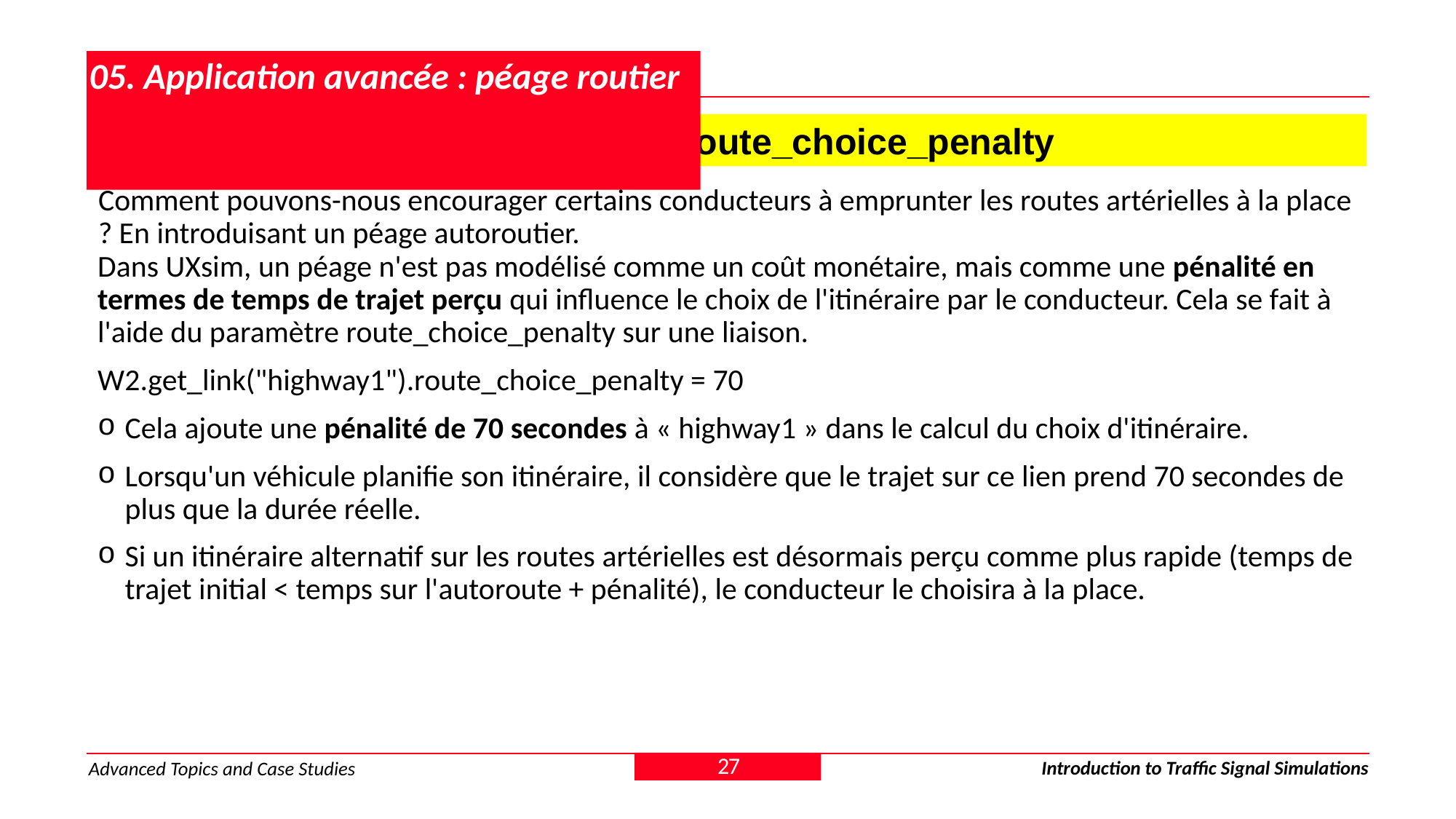

# 05. Application avancée : péage routier
5.2. Mise en œuvre : utilisation de route_choice_penalty
Comment pouvons-nous encourager certains conducteurs à emprunter les routes artérielles à la place ? En introduisant un péage autoroutier.
Dans UXsim, un péage n'est pas modélisé comme un coût monétaire, mais comme une pénalité en termes de temps de trajet perçu qui influence le choix de l'itinéraire par le conducteur. Cela se fait à l'aide du paramètre route_choice_penalty sur une liaison.
W2.get_link("highway1").route_choice_penalty = 70
Cela ajoute une pénalité de 70 secondes à « highway1 » dans le calcul du choix d'itinéraire.
Lorsqu'un véhicule planifie son itinéraire, il considère que le trajet sur ce lien prend 70 secondes de plus que la durée réelle.
Si un itinéraire alternatif sur les routes artérielles est désormais perçu comme plus rapide (temps de trajet initial < temps sur l'autoroute + pénalité), le conducteur le choisira à la place.